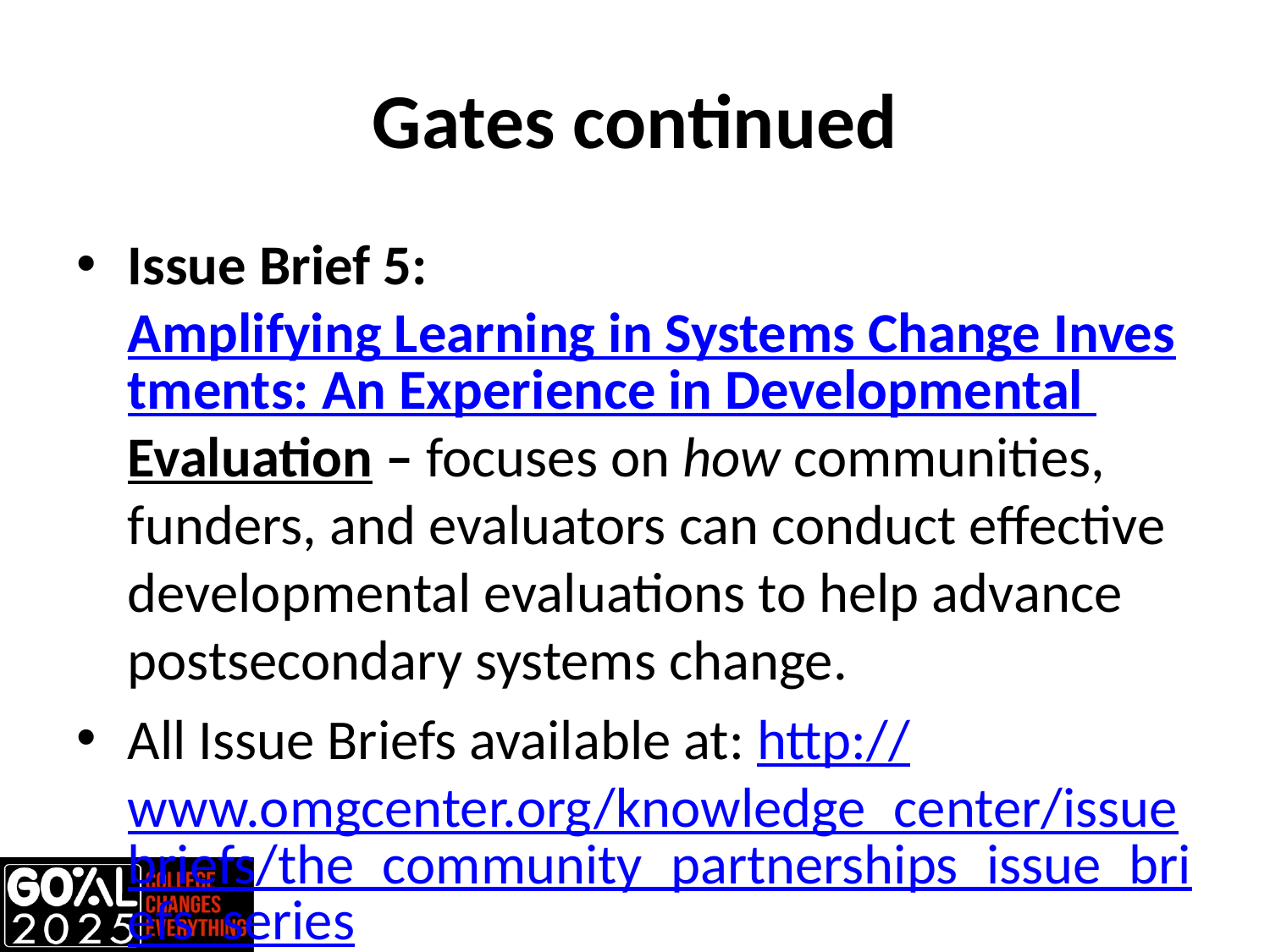

# Gates continued
Issue Brief 5: Amplifying Learning in Systems Change Investments: An Experience in Developmental Evaluation – focuses on how communities, funders, and evaluators can conduct effective developmental evaluations to help advance postsecondary systems change.
All Issue Briefs available at: http://www.omgcenter.org/knowledge_center/issuebriefs/the_community_partnerships_issue_briefs_series